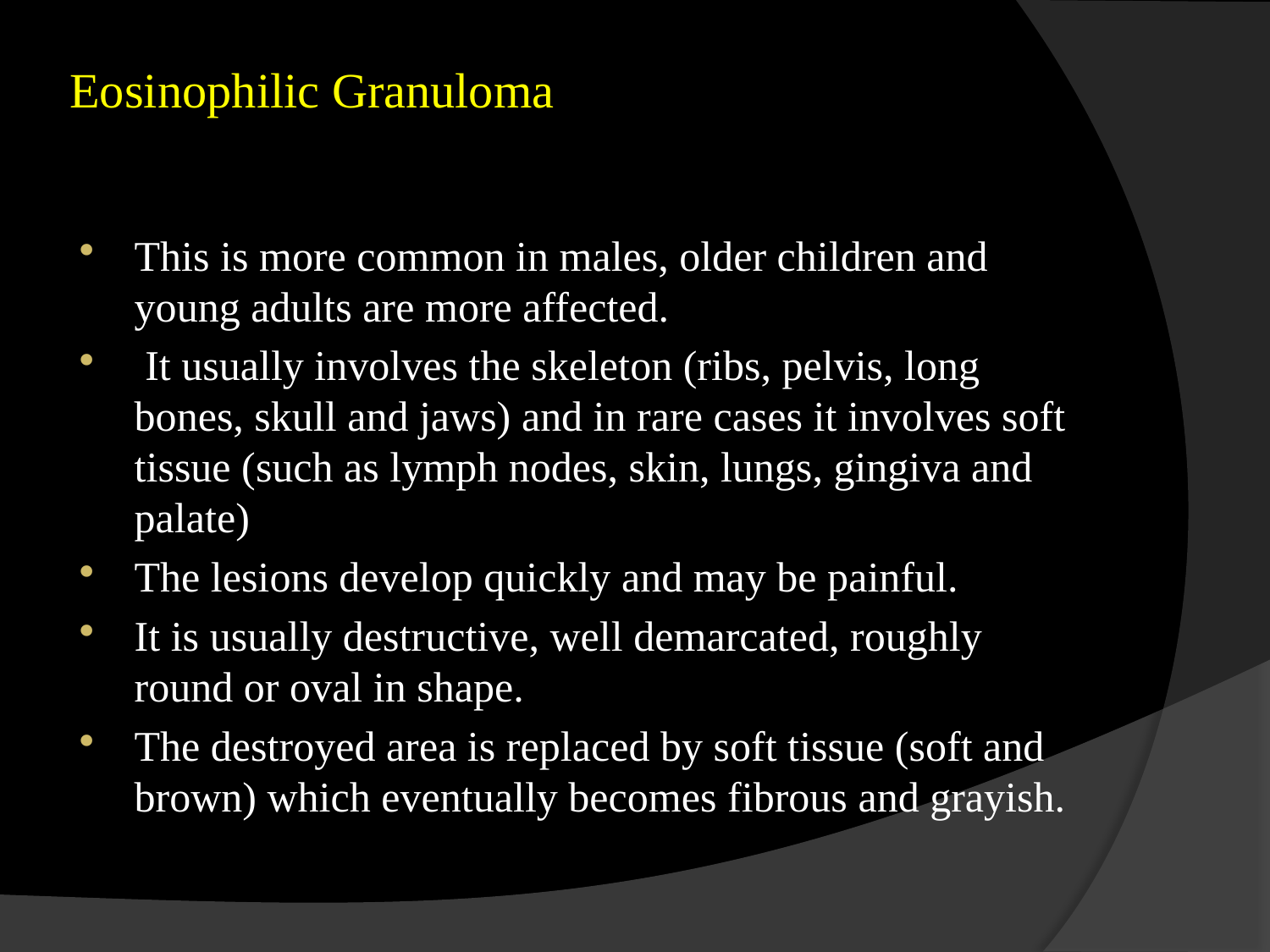

# Eosinophilic Granuloma
This is more common in males, older children and young adults are more affected.
 It usually involves the skeleton (ribs, pelvis, long bones, skull and jaws) and in rare cases it involves soft tissue (such as lymph nodes, skin, lungs, gingiva and palate)
The lesions develop quickly and may be painful.
It is usually destructive, well demarcated, roughly round or oval in shape.
The destroyed area is replaced by soft tissue (soft and brown) which eventually becomes fibrous and grayish.